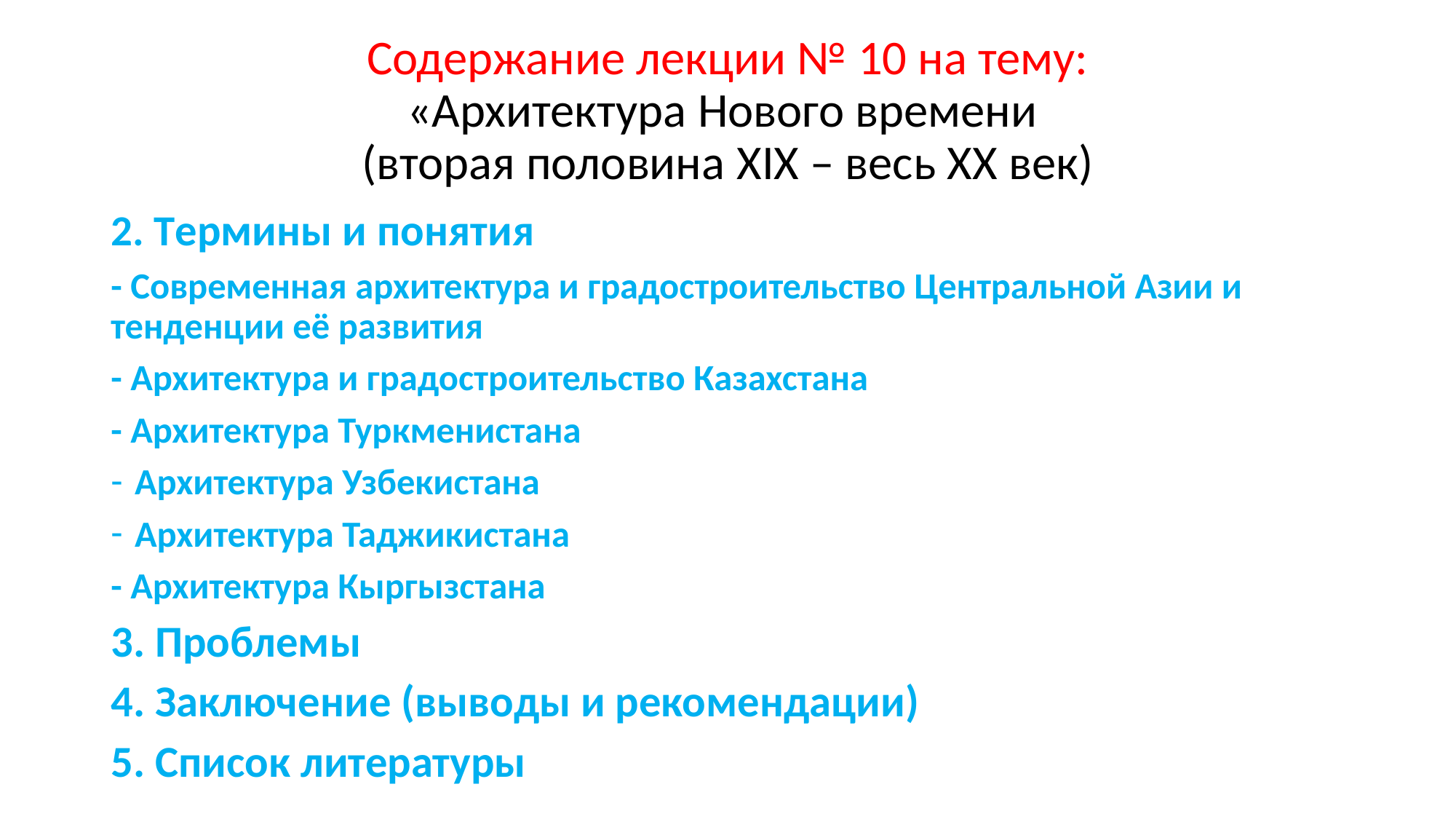

# Содержание лекции № 10 на тему: «Архитектура Нового времени (вторая половина XIX – весь XX век)
2. Термины и понятия
- Современная архитектура и градостроительство Центральной Азии и тенденции её развития
- Архитектура и градостроительство Казахстана
- Архитектура Туркменистана
Архитектура Узбекистана
Архитектура Таджикистана
- Архитектура Кыргызстана
3. Проблемы
4. Заключение (выводы и рекомендации)
5. Список литературы